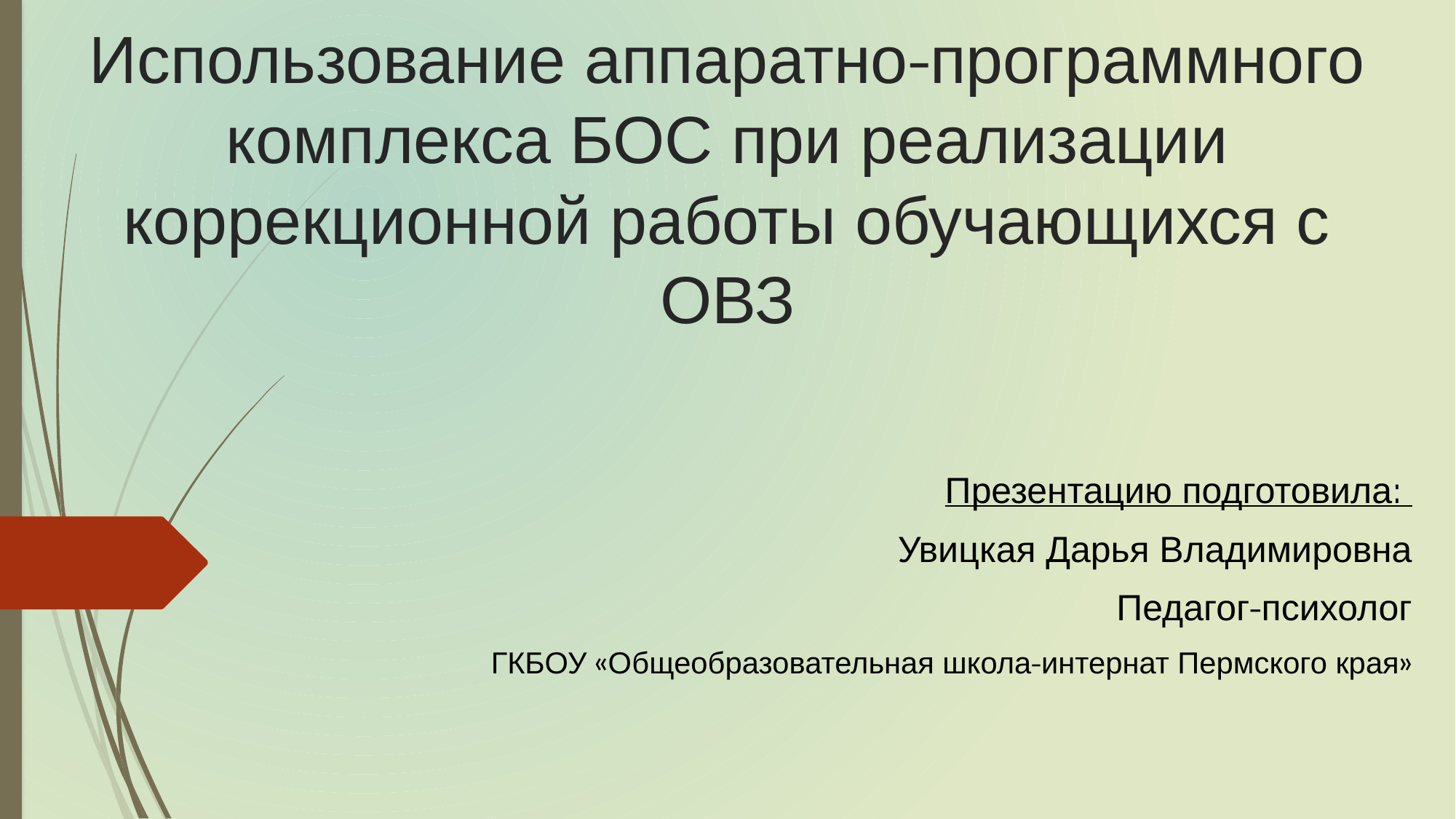

# Использование аппаратно-программного комплекса БОС при реализации коррекционной работы обучающихся с ОВЗ
Презентацию подготовила:
Увицкая Дарья Владимировна
Педагог-психолог
ГКБОУ «Общеобразовательная школа-интернат Пермского края»